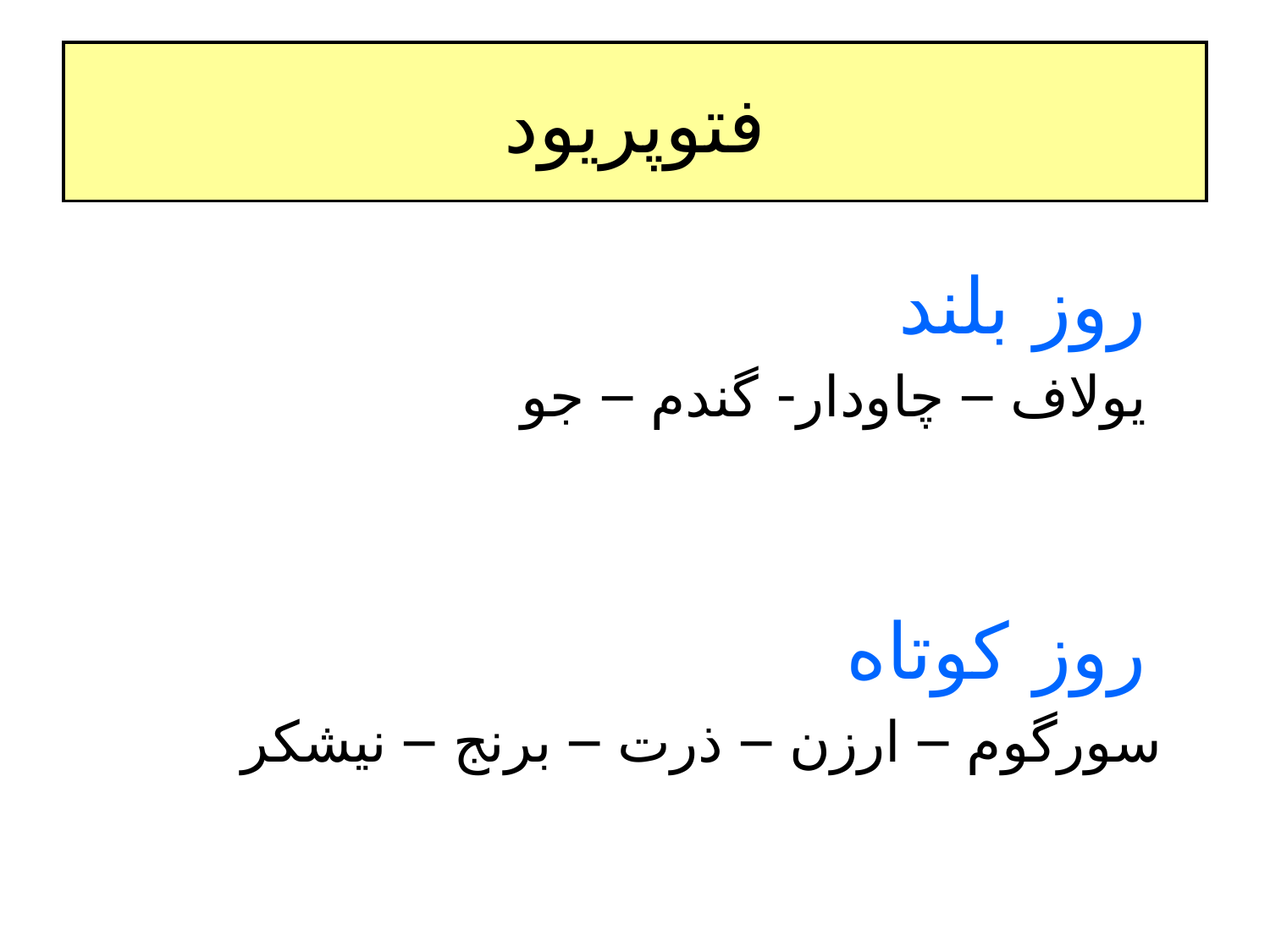

# فتوپریود
   روز بلند
   یولاف – چاودار- گندم – جو

   روز کوتاه
  سورگوم – ارزن – ذرت – برنج – نیشکر